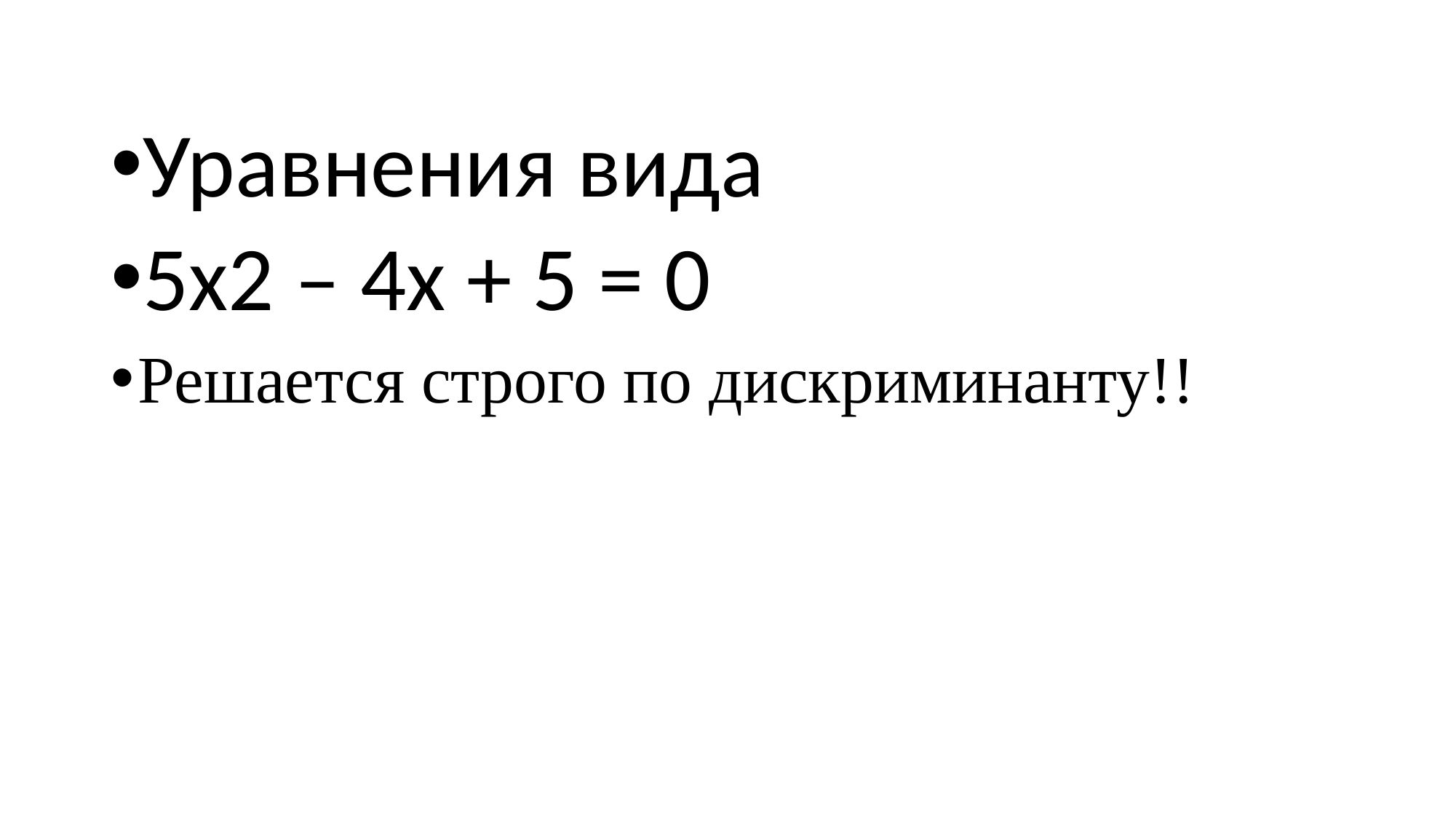

#
Уравнения вида
5х2 – 4х + 5 = 0
Решается строго по дискриминанту!!